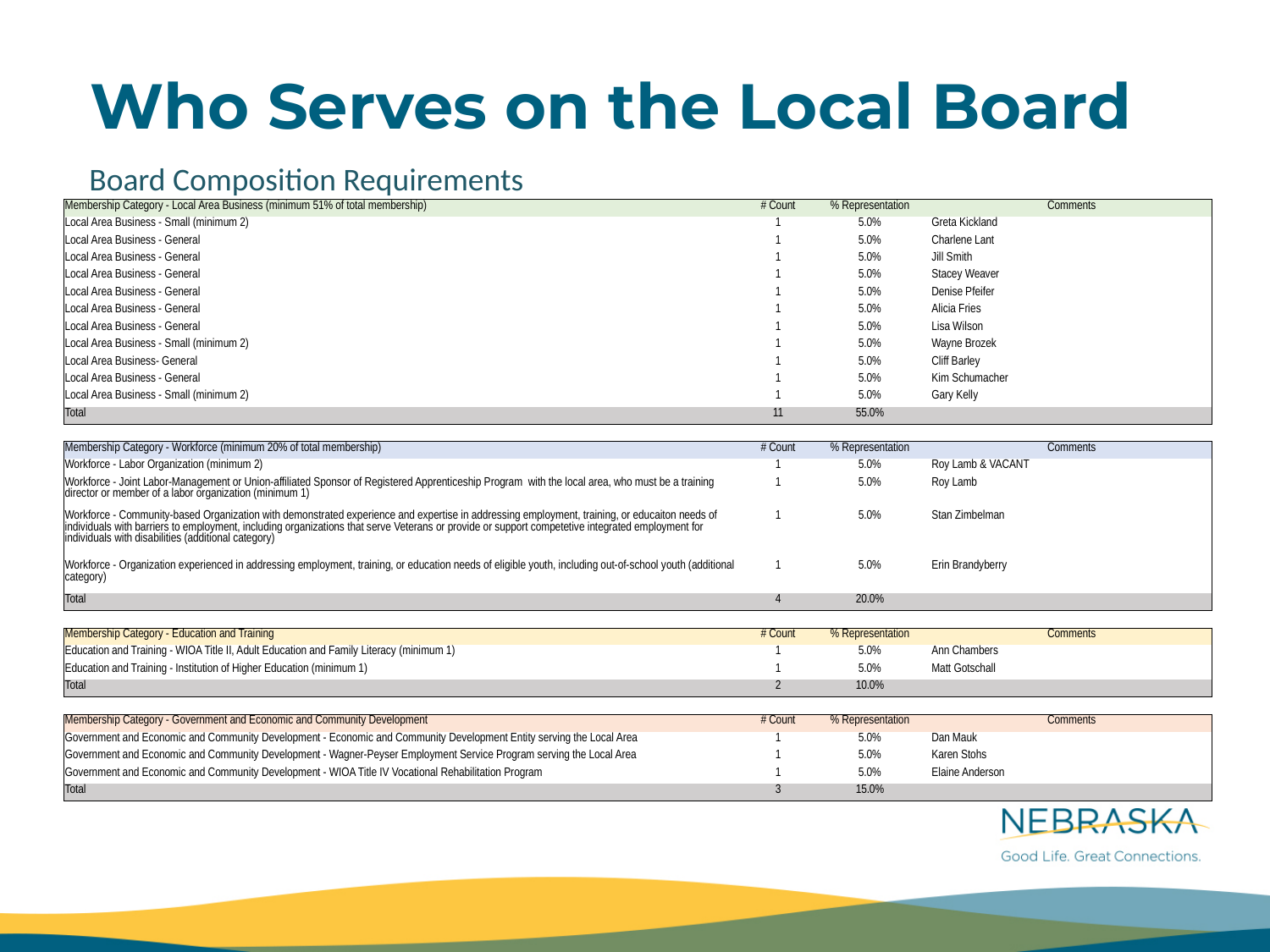

Who Serves on the Local Board
Board Composition Requirements

| Membership Category - Local Area Business (minimum 51% of total membership) | # Count | % Representation | Comments |
| --- | --- | --- | --- |
| Local Area Business - Small (minimum 2) | 1 | 5.0% | Greta Kickland |
| Local Area Business - General | 1 | 5.0% | Charlene Lant |
| Local Area Business - General | 1 | 5.0% | Jill Smith |
| Local Area Business - General | 1 | 5.0% | Stacey Weaver |
| Local Area Business - General | 1 | 5.0% | Denise Pfeifer |
| Local Area Business - General | 1 | 5.0% | Alicia Fries |
| Local Area Business - General | 1 | 5.0% | Lisa Wilson |
| Local Area Business - Small (minimum 2) | 1 | 5.0% | Wayne Brozek |
| Local Area Business- General | 1 | 5.0% | Cliff Barley |
| Local Area Business - General | 1 | 5.0% | Kim Schumacher |
| Local Area Business - Small (minimum 2) | 1 | 5.0% | Gary Kelly |
| Total | 11 | 55.0% |  |
|  |  |  |  |
| Membership Category - Workforce (minimum 20% of total membership) | # Count | % Representation | Comments |
| Workforce - Labor Organization (minimum 2) | 1 | 5.0% | Roy Lamb & VACANT |
| Workforce - Joint Labor-Management or Union-affiliated Sponsor of Registered Apprenticeship Program with the local area, who must be a training director or member of a labor organization (minimum 1) | 1 | 5.0% | Roy Lamb |
| Workforce - Community-based Organization with demonstrated experience and expertise in addressing employment, training, or educaiton needs of individuals with barriers to employment, including organizations that serve Veterans or provide or support competetive integrated employment for individuals with disabilities (additional category) | 1 | 5.0% | Stan Zimbelman |
| Workforce - Organization experienced in addressing employment, training, or education needs of eligible youth, including out-of-school youth (additional category) | 1 | 5.0% | Erin Brandyberry |
| Total | 4 | 20.0% |  |
|  |  |  |  |
| Membership Category - Education and Training | # Count | % Representation | Comments |
| Education and Training - WIOA Title II, Adult Education and Family Literacy (minimum 1) | 1 | 5.0% | Ann Chambers |
| Education and Training - Institution of Higher Education (minimum 1) | 1 | 5.0% | Matt Gotschall |
| Total | 2 | 10.0% |  |
|  |  |  |  |
| Membership Category - Government and Economic and Community Development | # Count | % Representation | Comments |
| Government and Economic and Community Development - Economic and Community Development Entity serving the Local Area | 1 | 5.0% | Dan Mauk |
| Government and Economic and Community Development - Wagner-Peyser Employment Service Program serving the Local Area | 1 | 5.0% | Karen Stohs |
| Government and Economic and Community Development - WIOA Title IV Vocational Rehabilitation Program | 1 | 5.0% | Elaine Anderson |
| Total | 3 | 15.0% |  |